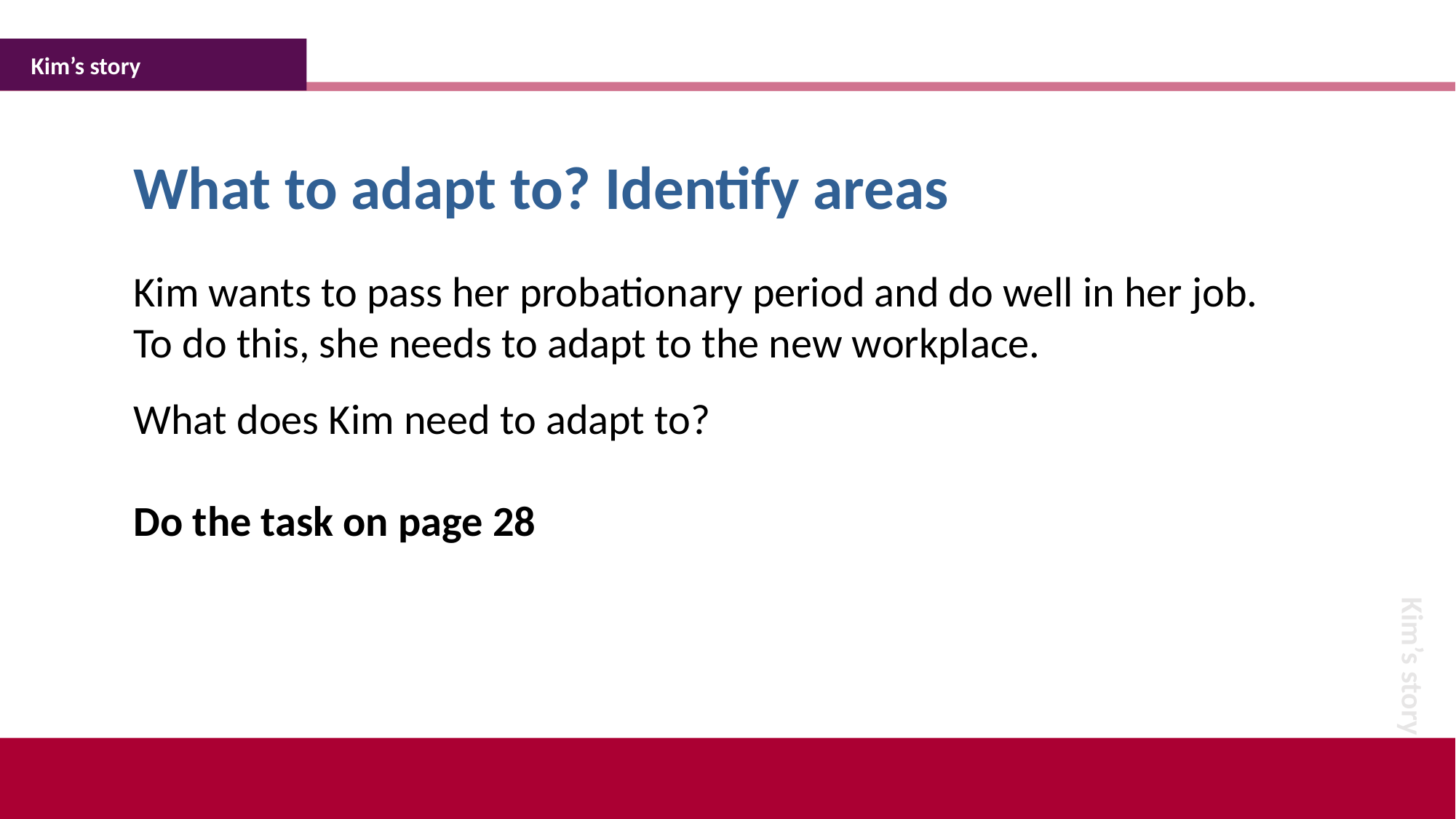

Kim’s story
What to adapt to? Identify areas
Kim wants to pass her probationary period and do well in her job. To do this, she needs to adapt to the new workplace.
What does Kim need to adapt to?

Do the task on page 28
Kim’s story